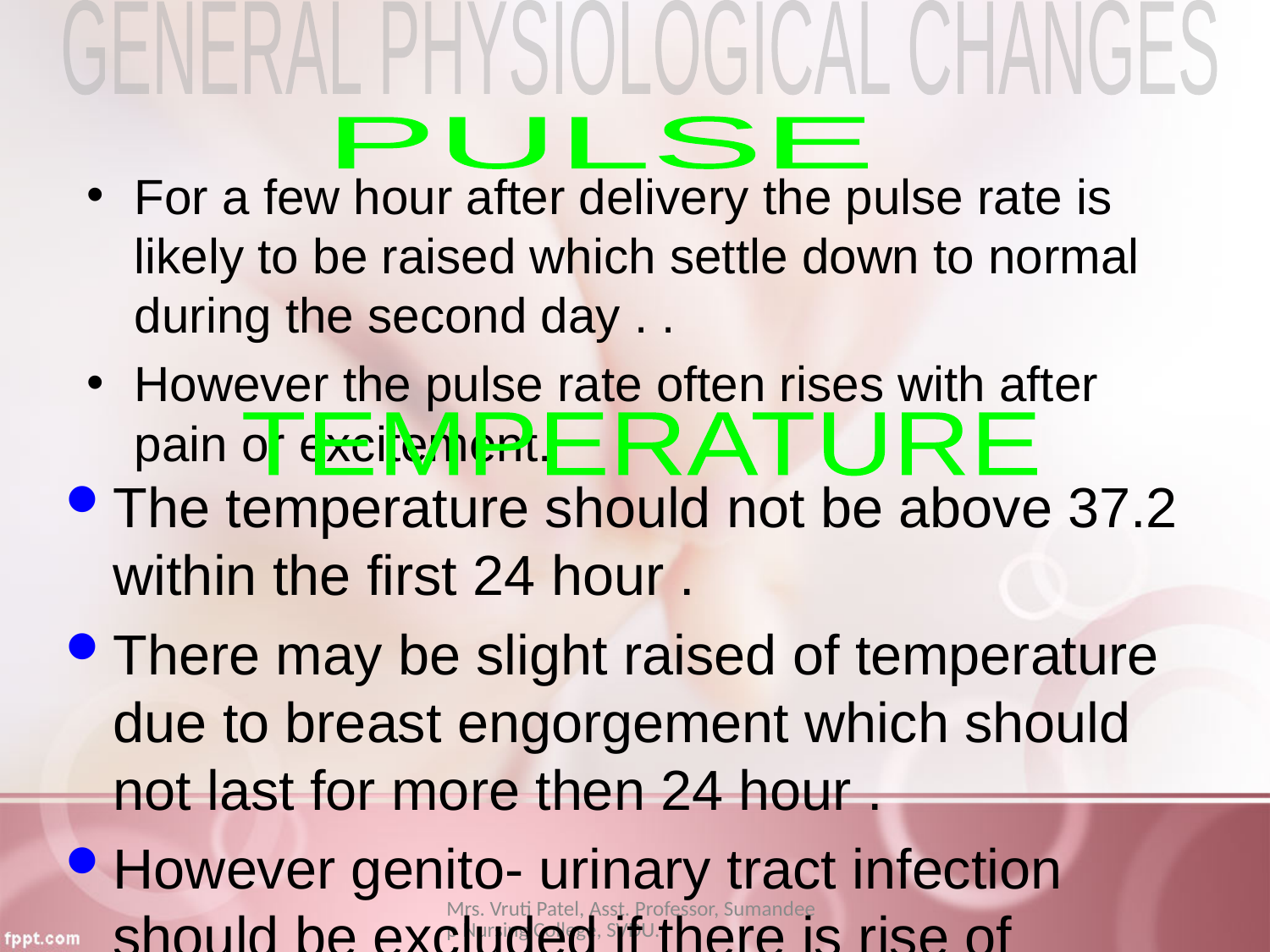

GENERAL PHYSIOLOGICAL CHANGES
PULSE
For a few hour after delivery the pulse rate is likely to be raised which settle down to normal during the second day . .
However the pulse rate often rises with after pain or excitement.
TEMPERATURE
The temperature should not be above 37.2 within the first 24 hour .
There may be slight raised of temperature due to breast engorgement which should not last for more then 24 hour .
However genito- urinary tract infection should be excluded if there is rise of temperature.
Mrs. Vruti Patel, Asst. Professor, Sumandeep Nursing College, SVDU.